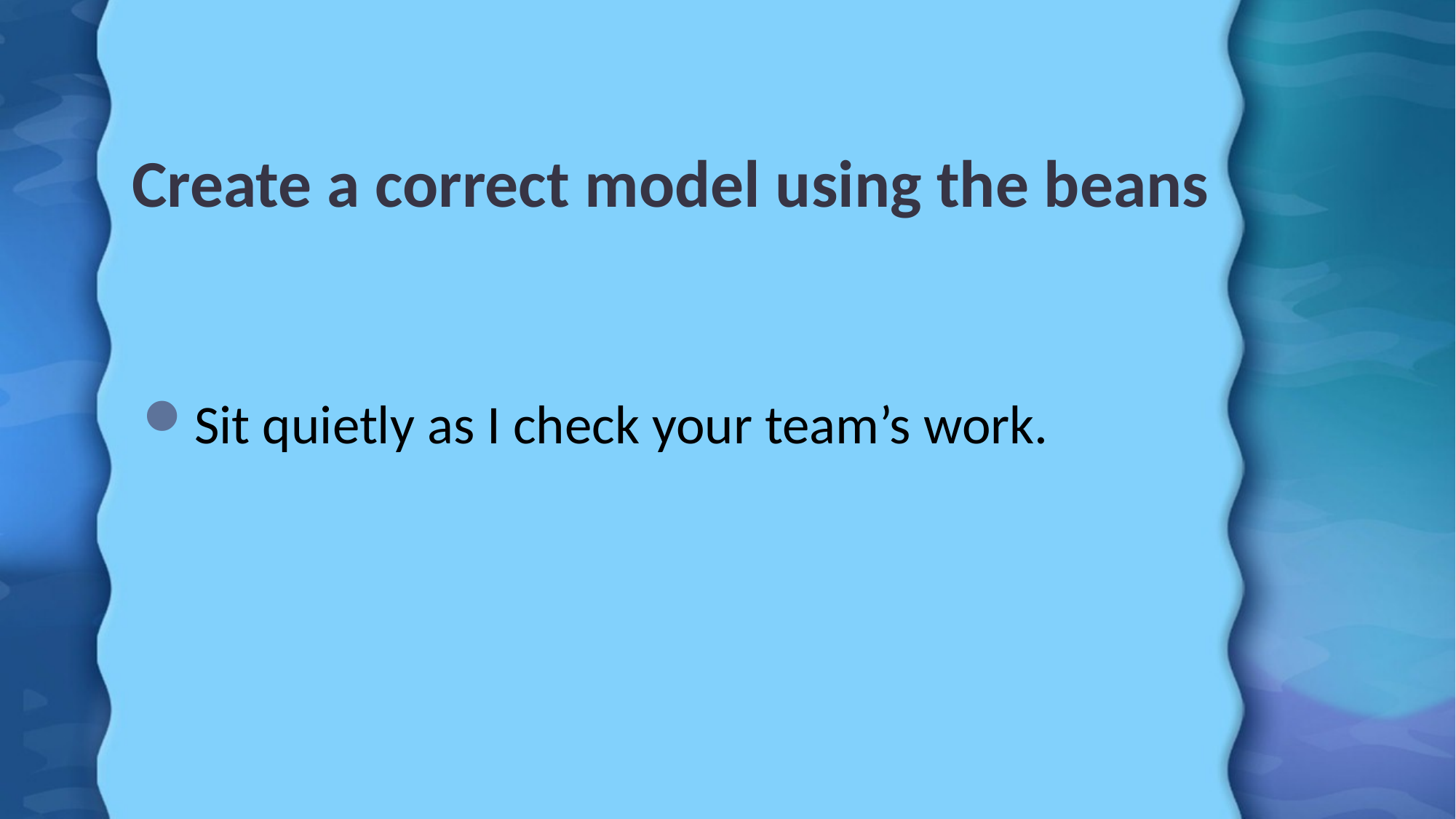

# Create a correct model using the beans

Sit quietly as I check your team’s work.